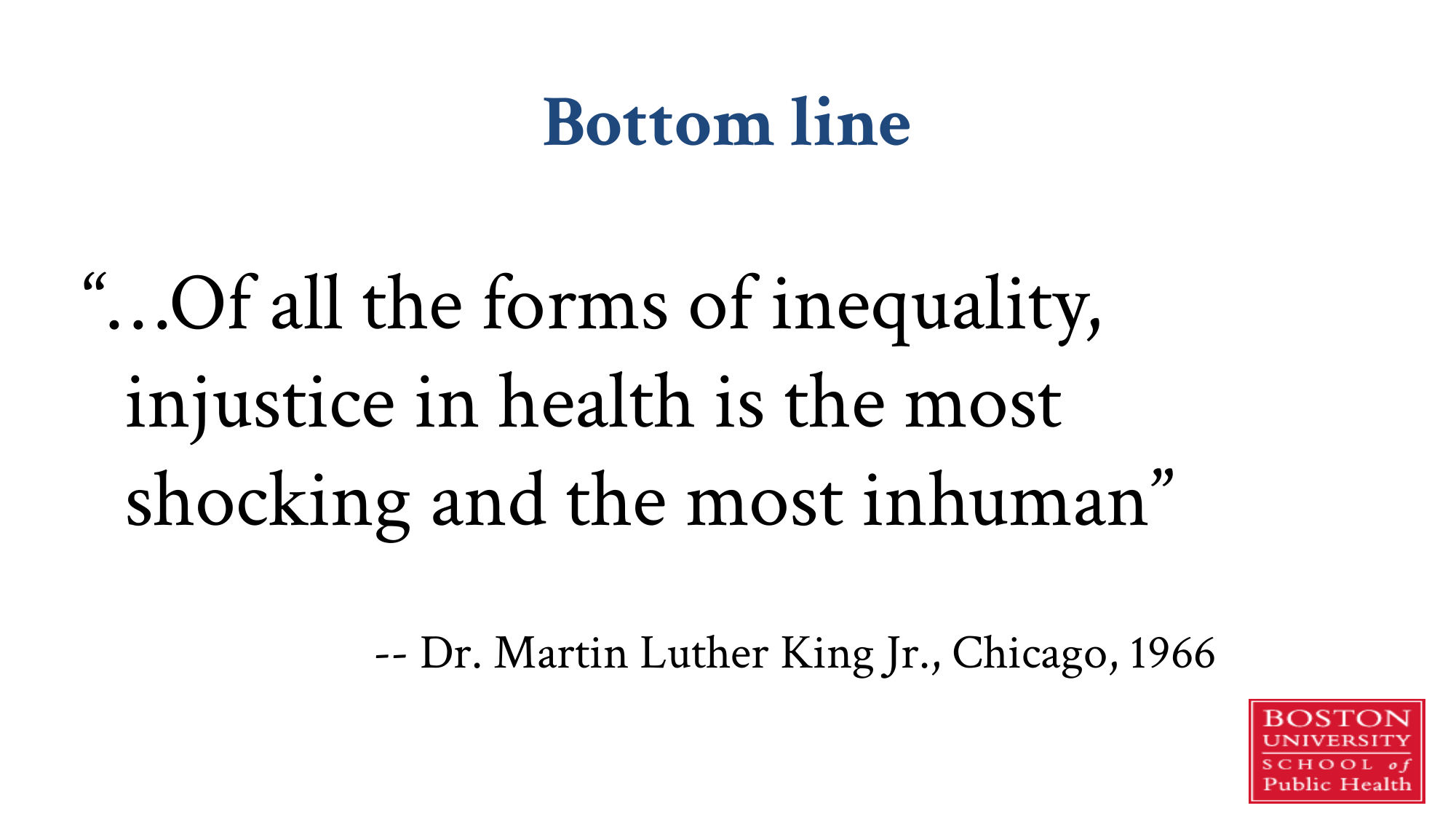

# Bottom line
“…Of all the forms of inequality, injustice in health is the most shocking and the most inhuman”

-- Dr. Martin Luther King Jr., Chicago, 1966